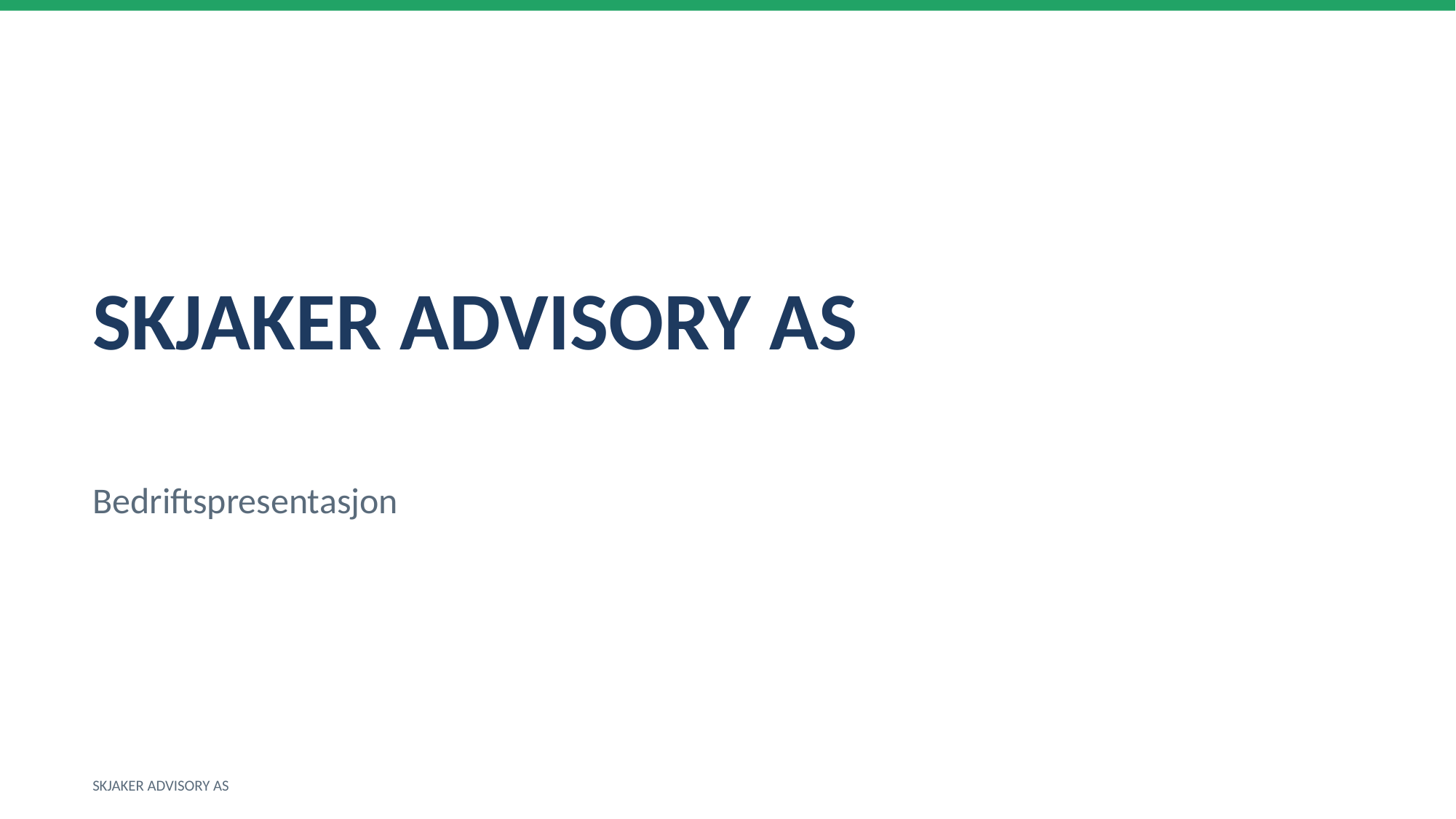

SKJAKER ADVISORY AS
Bedriftspresentasjon
SKJAKER ADVISORY AS